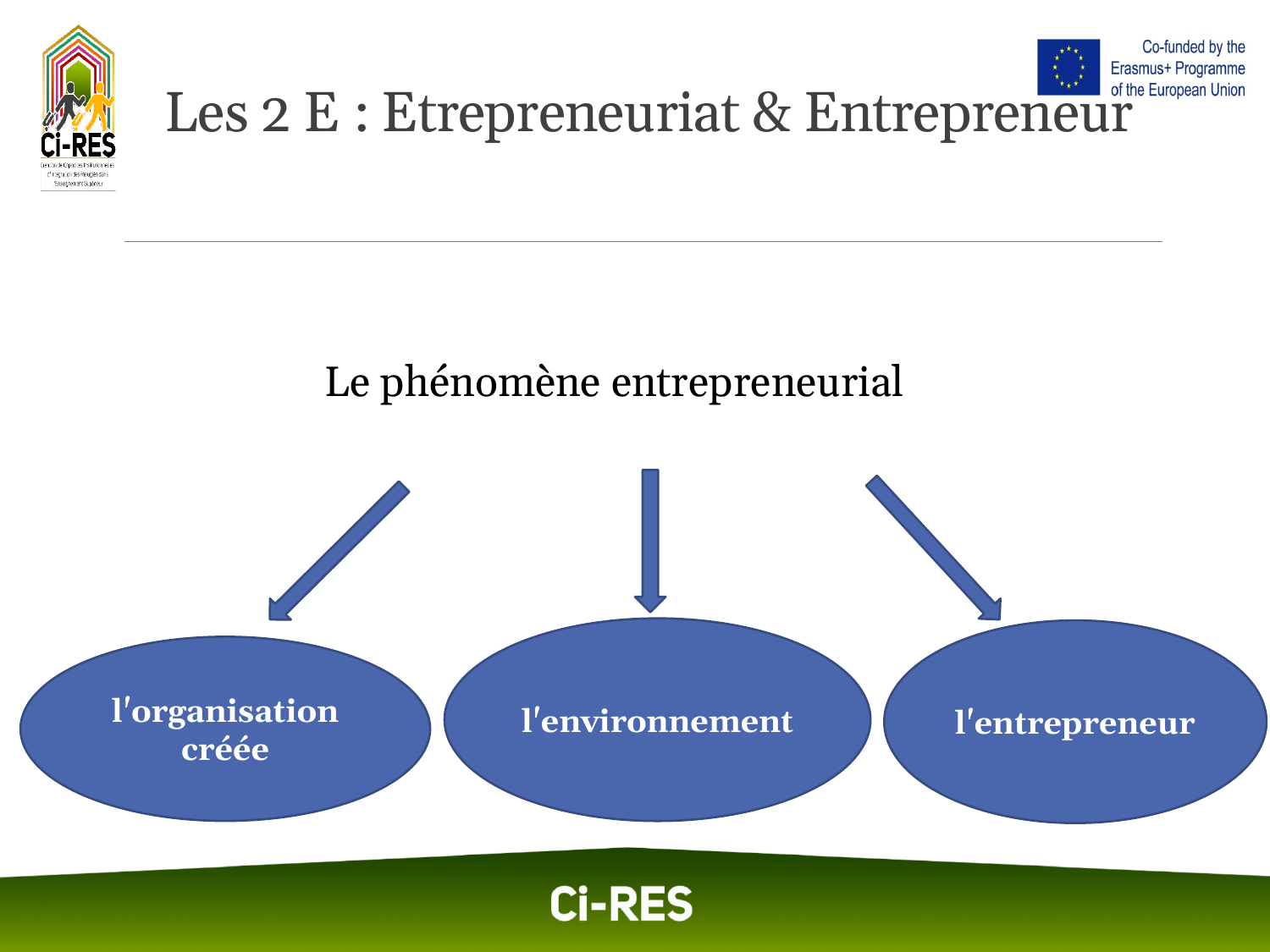

# Les 2 E : Etrepreneuriat & Entrepreneur

Le phénomène entrepreneurial

l'environnement
l'entrepreneur
l'organisation créée